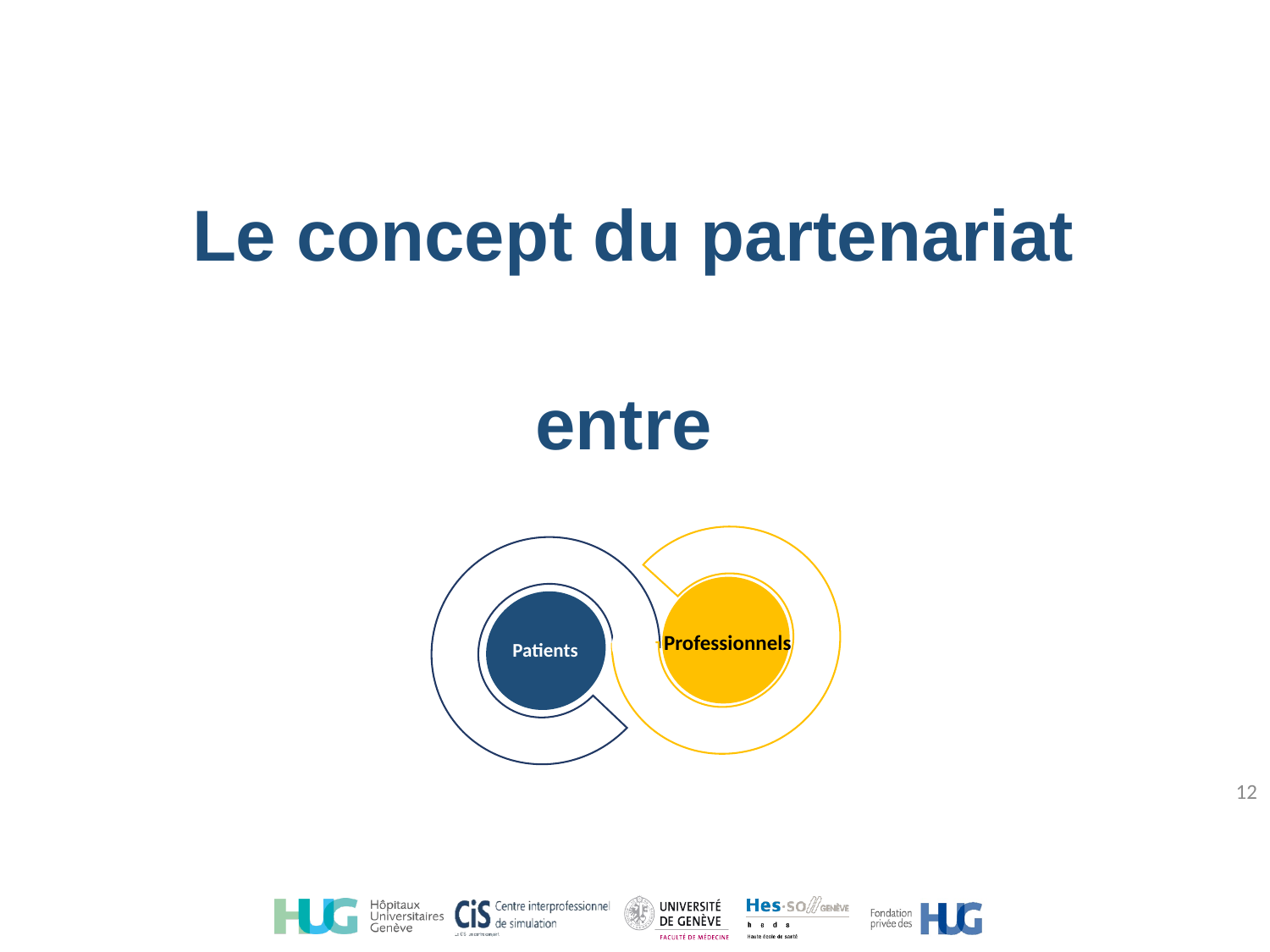

Le concept du partenariat

entre

Patients

Professionnels
12